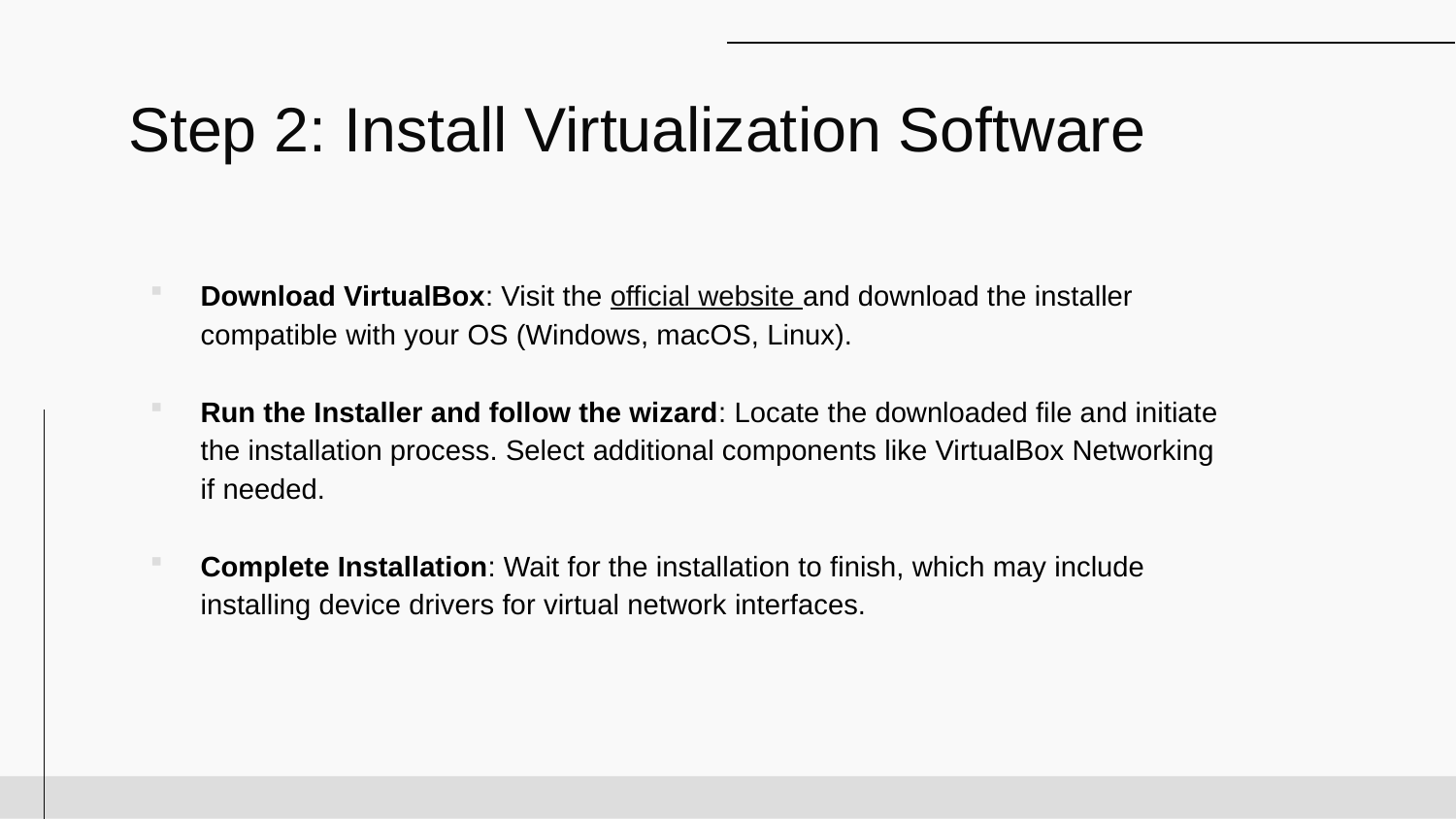

# Step 2: Install Virtualization Software
Download VirtualBox: Visit the official website and download the installer compatible with your OS (Windows, macOS, Linux).

Run the Installer and follow the wizard: Locate the downloaded file and initiate the installation process. Select additional components like VirtualBox Networking if needed.

Complete Installation: Wait for the installation to finish, which may include installing device drivers for virtual network interfaces.